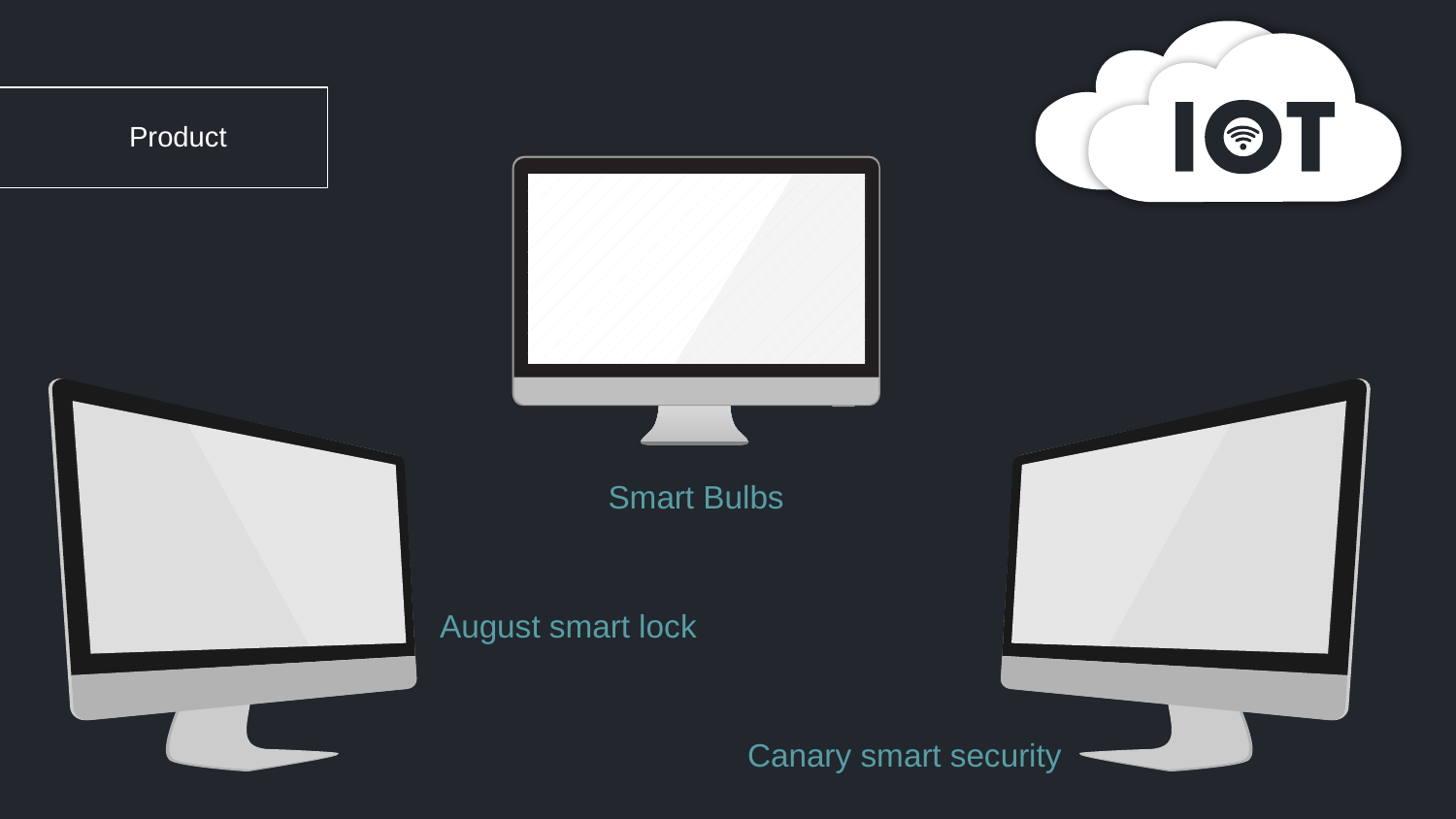

# Product

Smart Bulbs
August smart lock
Canary smart security